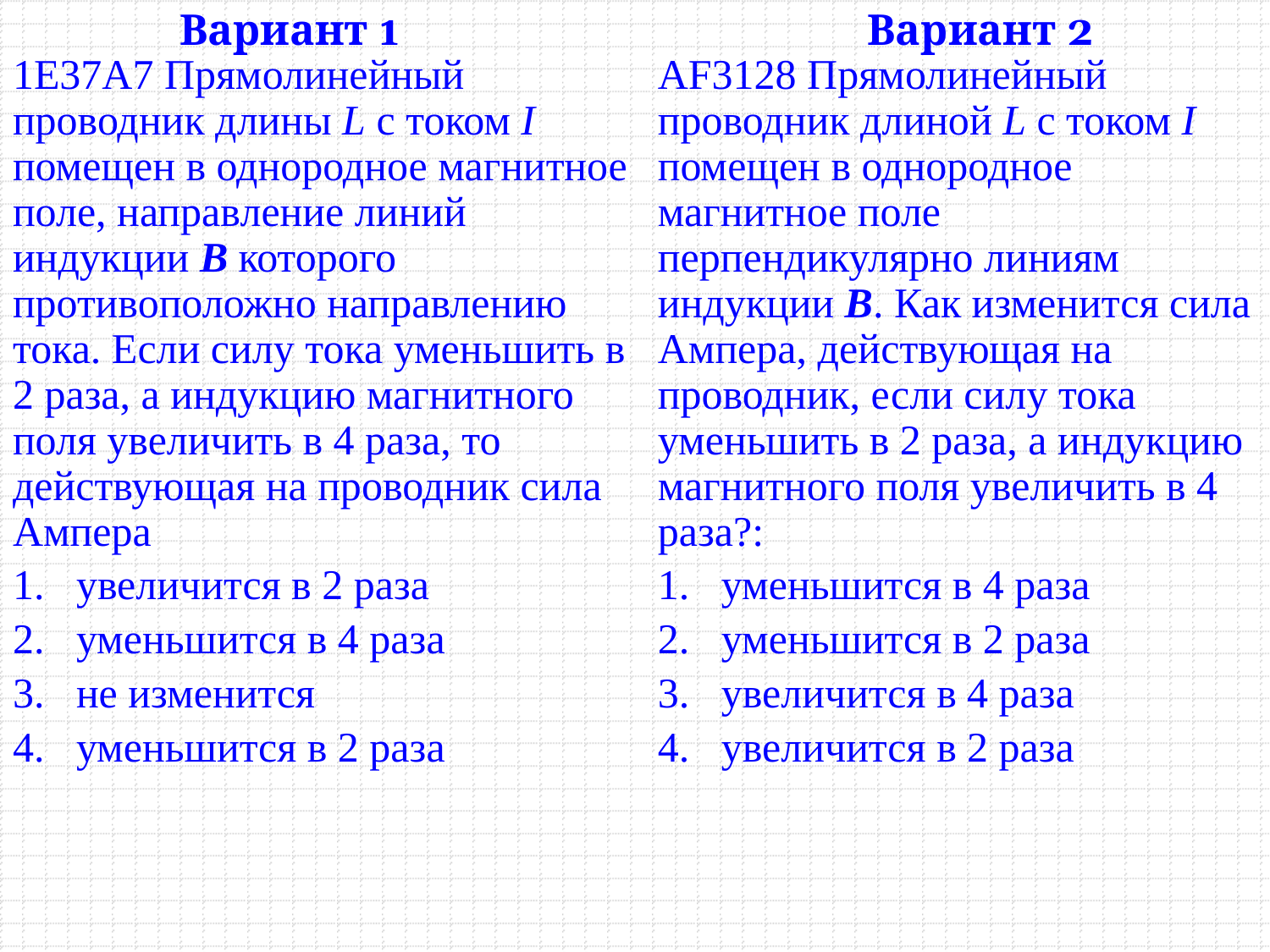

# Вариант 1                                              Вариант 2
1E37A7 Прямолинейный проводник длины L с током I помещен в однородное магнитное поле, направление линий индукции В которого противоположно направлению тока. Если силу тока уменьшить в 2 раза, а индукцию магнитного поля увеличить в 4 раза, то действующая на проводник сила Ампера
увеличится в 2 раза
уменьшится в 4 раза
не изменится
уменьшится в 2 раза
AF3128 Прямолинейный проводник длиной L с током I помещен в однородное магнитное поле перпендикулярно линиям индукции B. Как изменится сила Ампера, действующая на проводник, если силу тока уменьшить в 2 раза, а индукцию магнитного поля увеличить в 4 раза?:
уменьшится в 4 раза
уменьшится в 2 раза
увеличится в 4 раза
увеличится в 2 раза